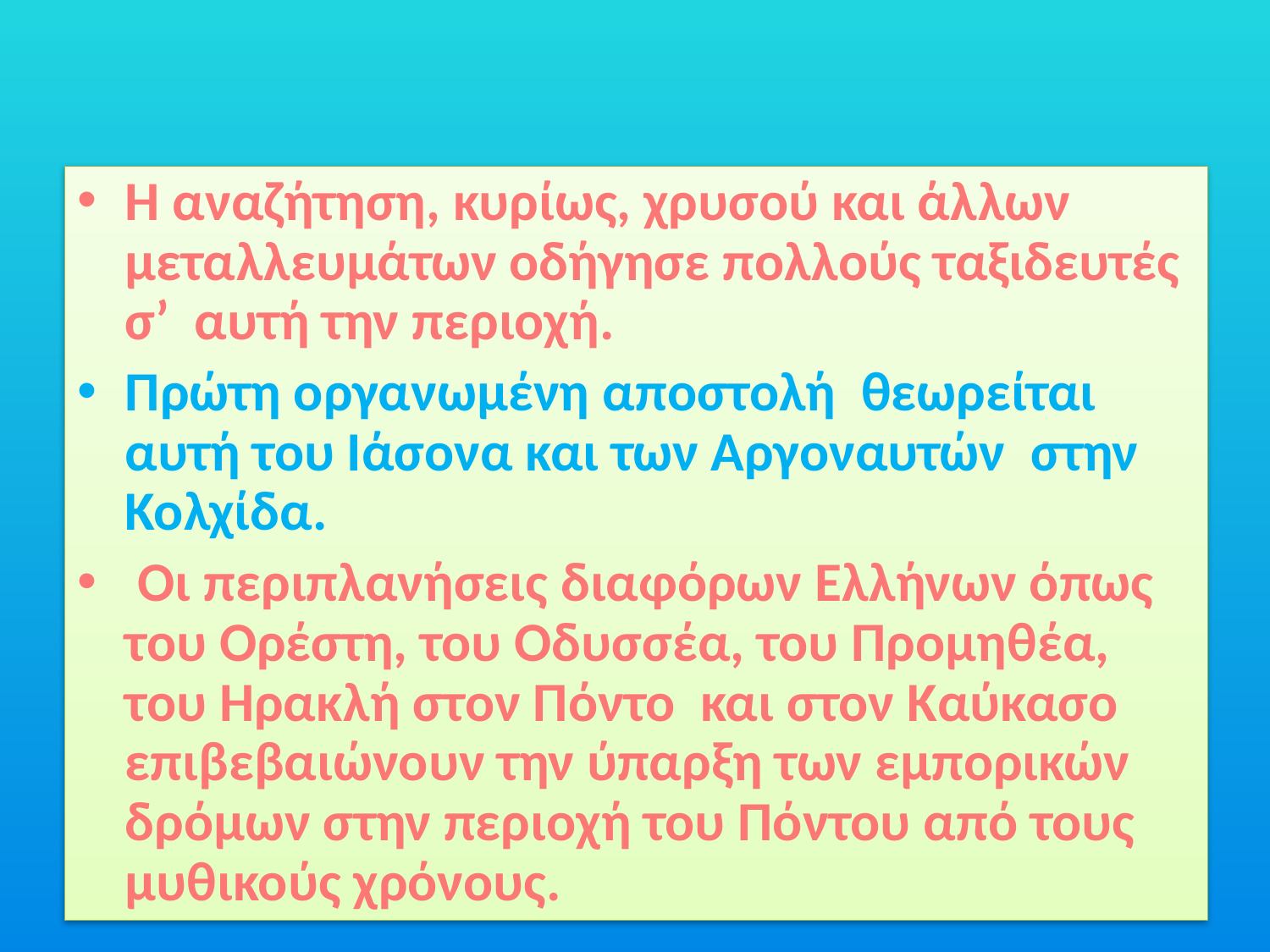

#
Η αναζήτηση, κυρίως, χρυσού και άλλων μεταλλευμάτων οδήγησε πολλούς ταξιδευτές σ’  αυτή την περιοχή.
Πρώτη οργανωμένη αποστολή  θεωρείται αυτή του Ιάσονα και των Αργοναυτών  στην Κολχίδα.
 Οι περιπλανήσεις διαφόρων Ελλήνων όπως του Ορέστη, του Οδυσσέα, του Προμηθέα, του Ηρακλή στον Πόντο  και στον Καύκασο επιβεβαιώνουν την ύπαρξη των εμπορικών δρόμων στην περιοχή του Πόντου από τους μυθικούς χρόνους.